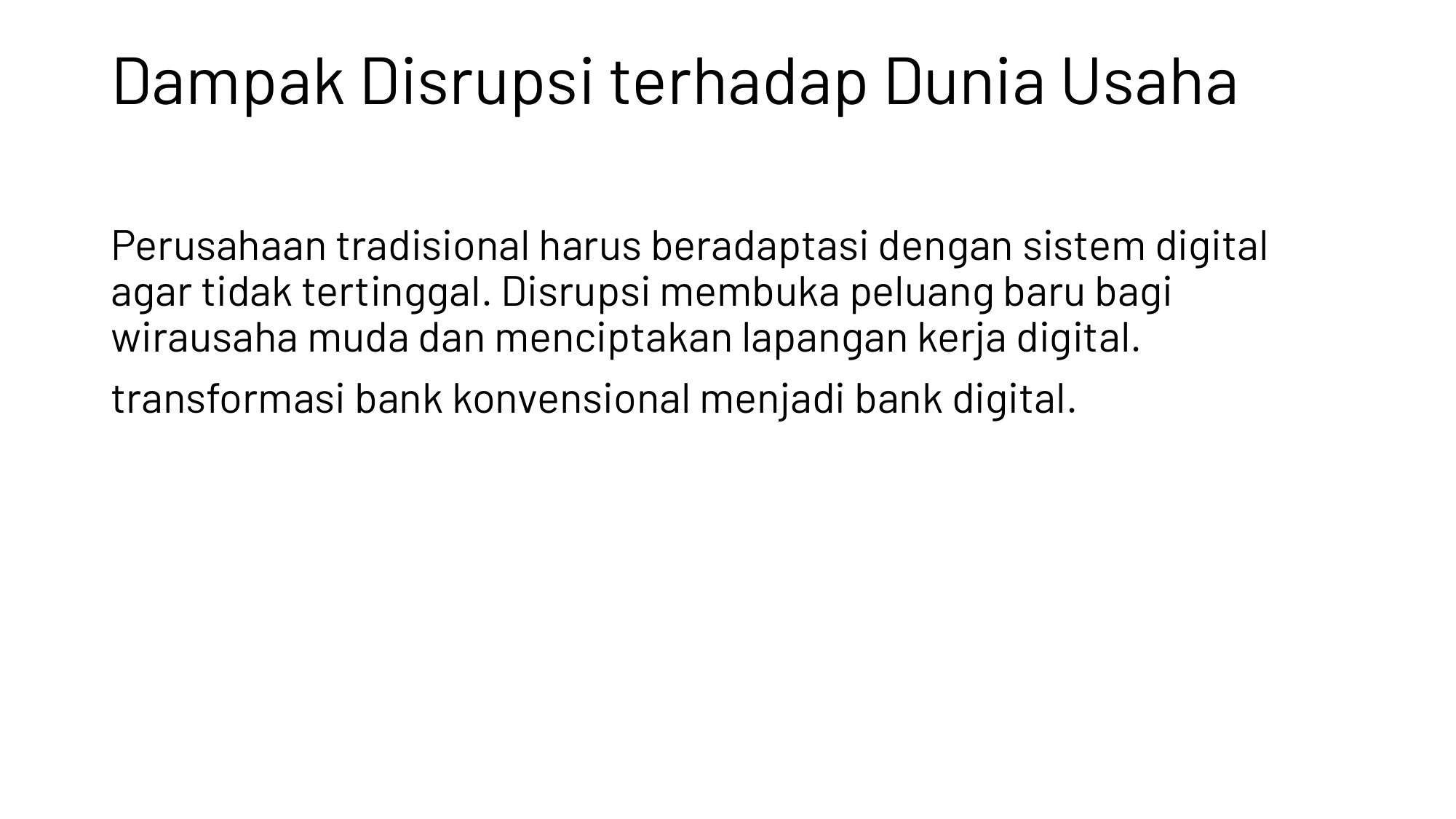

# Dampak Disrupsi terhadap Dunia Usaha
Perusahaan tradisional harus beradaptasi dengan sistem digital agar tidak tertinggal. Disrupsi membuka peluang baru bagi wirausaha muda dan menciptakan lapangan kerja digital.
transformasi bank konvensional menjadi bank digital.